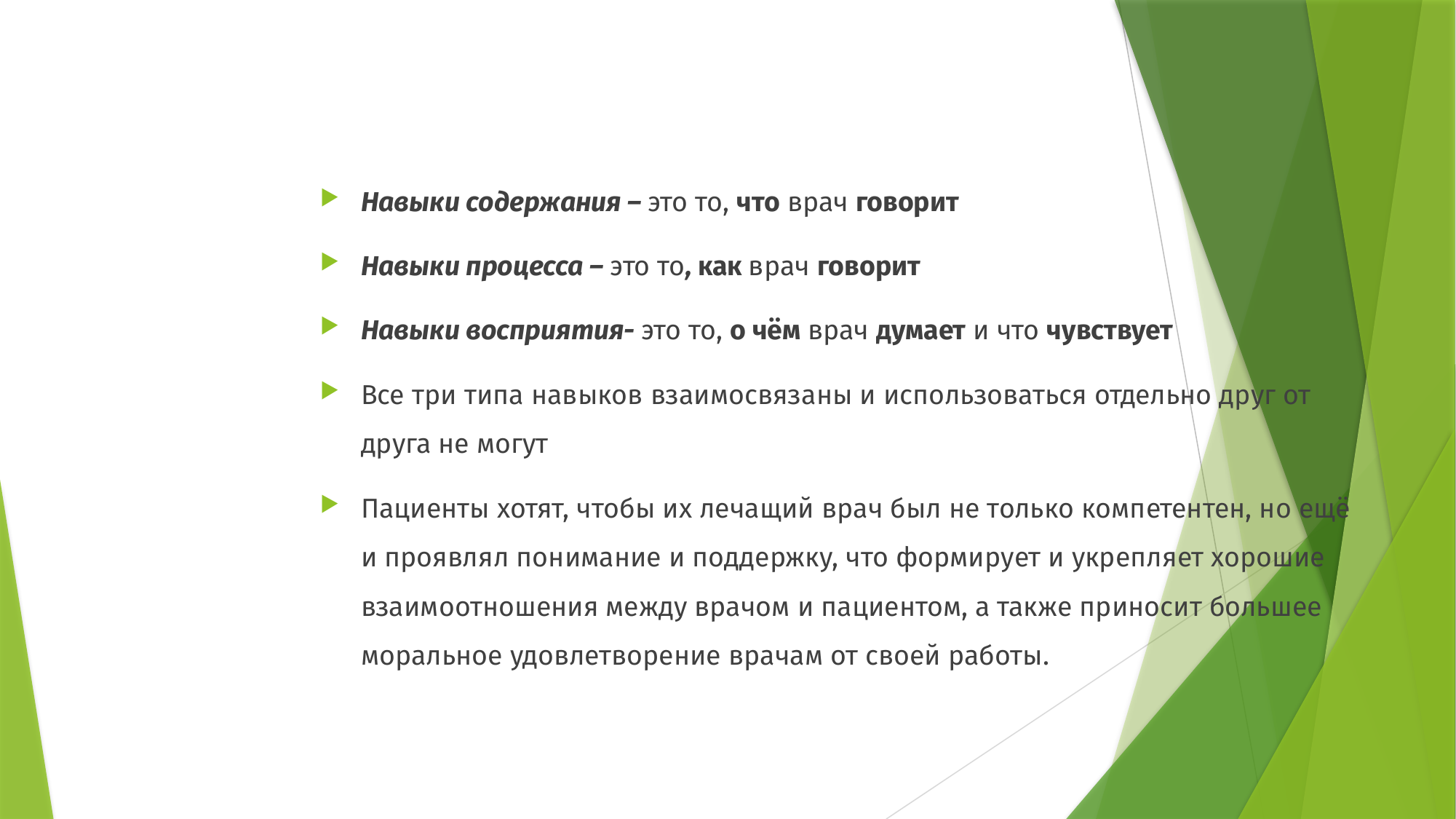

#
Навыки содержания – это то, что врач говорит
Навыки процесса – это то, как врач говорит
Навыки восприятия- это то, о чём врач думает и что чувствует
Все три типа навыков взаимосвязаны и использоваться отдельно друг от друга не могут
Пациенты хотят, чтобы их лечащий врач был не только компетентен, но ещё и проявлял понимание и поддержку, что формирует и укрепляет хорошие взаимоотношения между врачом и пациентом, а также приносит большее моральное удовлетворение врачам от своей работы.